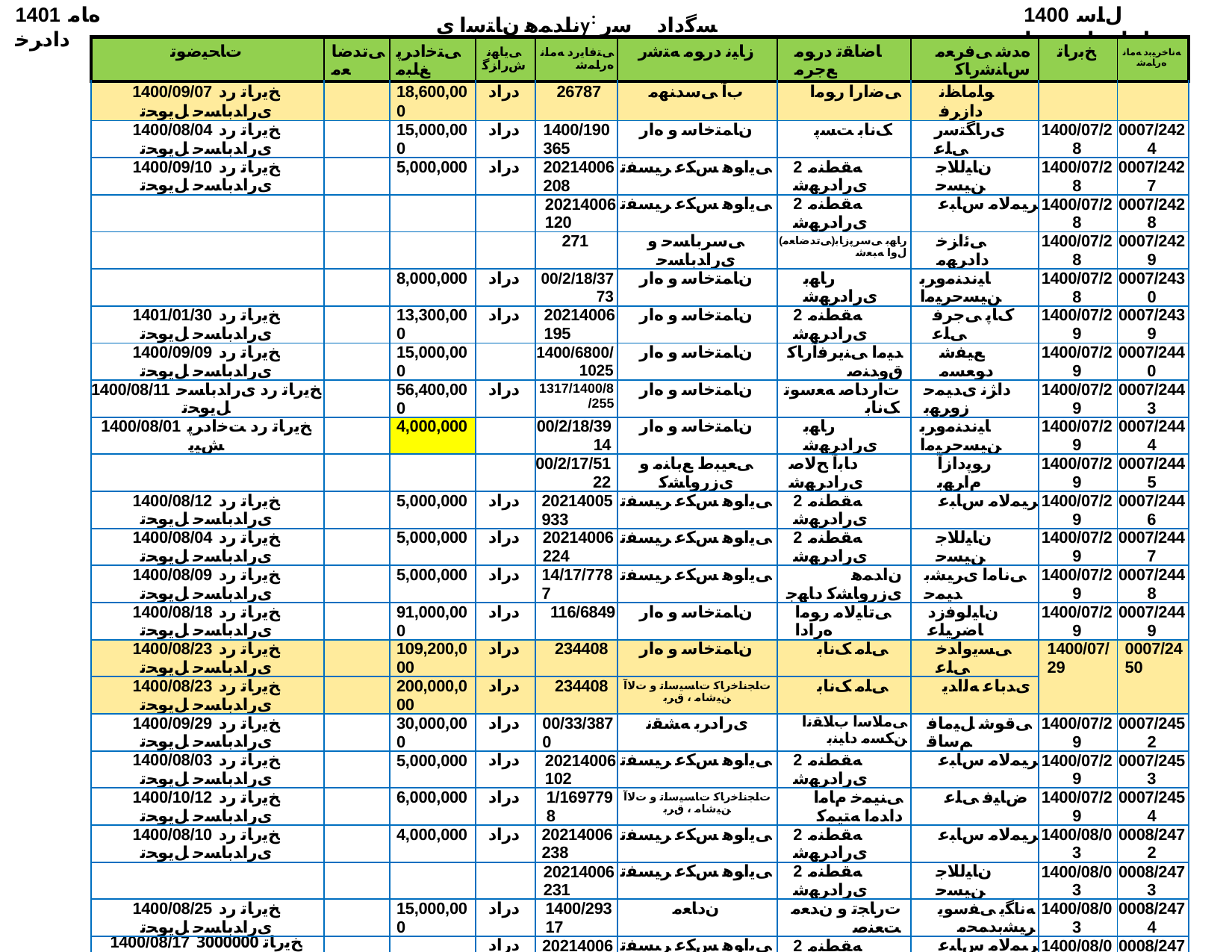

1401 ﻩﺎﻣ ﺩﺍﺩﺮﺧ
ناﺪﻤﻫ نﺎﺘﺳا یy: ﺴﮔداد  ﺳر نﺎﺳﺎﻨﺷرﺎ✓ نﻮﻧﺎ✓
1400 ﻝﺎﺳ ﺕﺎﻋﺎﺟﺭﺍ ﺖﺴﻴﻟ
| ﺕﺎﺤﻴﺿﻮﺗ | ﯽﺗﺪﺿﺎﻌﻣ | ﯽﺘﺧﺍﺩﺮﭘ ﻎﻠﺒﻣ | ﯽﻳﺎﻬﻧ ﺵﺭﺍﺰﮔ | ﯽﺘﻓﺎﻳﺭﺩ ﻪﻣﺎﻧ ﻩﺭﺎﻤﺷ | ﺯﺎﻴﻧ ﺩﺭﻮﻣ ﻪﺘﺷﺭ | ﺎﺿﺎﻘﺗ ﺩﺭﻮﻣ ﻊﺟﺮﻣ | ﻩﺪﺷ ﯽﻓﺮﻌﻣ ﺱﺎﻨﺷﺭﺎﮐ | ﺦﺑﺭﺎﺗ | ﻪﻧﺎﺧﺮﻴﺑﺩ ﻪﻣﺎﻧ ﻩﺭﺎﻤﺷ |
| --- | --- | --- | --- | --- | --- | --- | --- | --- | --- |
| 1400/09/07 ﺦﻳﺭﺎﺗ ﺭﺩ یﺭﺍﺪﺑﺎﺴﺣ ﻞﻳﻮﺤﺗ |  | 18,600,000 | ﺩﺭﺍﺩ | 26787 | ﺏﺁ ﯽﺳﺪﻨﻬﻣ | ﯽﺿﺍﺭﺍ ﺭﻮﻣﺍ | ﻮﻠﻣﺎﻈﻧ ﺩﺍﺯﺮﻓ |  |  |
| 1400/08/04 ﺦﻳﺭﺎﺗ ﺭﺩ یﺭﺍﺪﺑﺎﺴﺣ ﻞﻳﻮﺤﺗ |  | 15,000,000 | ﺩﺭﺍﺩ | 1400/190365 | ﻥﺎﻤﺘﺧﺎﺳ ﻭ ﻩﺍﺭ | ﮏﻧﺎﺑ ﺖﺴﭘ | یﺭﺎﮕﺘﺳﺭ ﯽﻠﻋ | 1400/07/28 | 0007/2424 |
| 1400/09/10 ﺦﻳﺭﺎﺗ ﺭﺩ یﺭﺍﺪﺑﺎﺴﺣ ﻞﻳﻮﺤﺗ |  | 5,000,000 | ﺩﺭﺍﺩ | 20214006208 | ﯽﻳﺍﻮﻫ ﺲﮑﻋ ﺮﻴﺴﻔﺗ | 2 ﻪﻘﻄﻨﻣ یﺭﺍﺩﺮﻬﺷ | ﻥﺎﻴﻟﻼﺟ ﻦﻴﺴﺣ | 1400/07/28 | 0007/2427 |
|  |  |  |  | 20214006120 | ﯽﻳﺍﻮﻫ ﺲﮑﻋ ﺮﻴﺴﻔﺗ | 2 ﻪﻘﻄﻨﻣ یﺭﺍﺩﺮﻬﺷ | ﺮﻴﻤﻟﺎﻣ ﺱﺎﺒﻋ | 1400/07/28 | 0007/2428 |
|  |  |  |  | 271 | ﯽﺳﺮﺑﺎﺴﺣ ﻭ یﺭﺍﺪﺑﺎﺴﺣ | (ﯽﺗﺪﺿﺎﻌﻣ)ﺭﺎﻬﺑ ﯽﺳﺮﭘﺯﺎﺑ ﻝﻭﺍ ﻪﺒﻌﺷ | ﯽﺋﺍﺰﺧ ﺩﺍﺩﺮﻬﻣ | 1400/07/28 | 0007/2429 |
|  |  | 8,000,000 | ﺩﺭﺍﺩ | 00/2/18/3773 | ﻥﺎﻤﺘﺧﺎﺳ ﻭ ﻩﺍﺭ | ﺭﺎﻬﺑ یﺭﺍﺩﺮﻬﺷ | ﺎﻴﻧﺪﻨﻣﻭﺮﺑ ﻦﻴﺴﺣﺮﻴﻣﺍ | 1400/07/28 | 0007/2430 |
| 1401/01/30 ﺦﻳﺭﺎﺗ ﺭﺩ یﺭﺍﺪﺑﺎﺴﺣ ﻞﻳﻮﺤﺗ |  | 13,300,000 | ﺩﺭﺍﺩ | 20214006195 | ﻥﺎﻤﺘﺧﺎﺳ ﻭ ﻩﺍﺭ | 2 ﻪﻘﻄﻨﻣ یﺭﺍﺩﺮﻬﺷ | کﺎﭘ ﯽﺟﺮﻓ ﯽﻠﻋ | 1400/07/29 | 0007/2439 |
| 1400/09/09 ﺦﻳﺭﺎﺗ ﺭﺩ یﺭﺍﺪﺑﺎﺴﺣ ﻞﻳﻮﺤﺗ |  | 15,000,000 |  | 1400/6800/1025 | ﻥﺎﻤﺘﺧﺎﺳ ﻭ ﻩﺍﺭ | ﺪﻴﻣﺍ ﯽﻨﻳﺮﻓﺁﺭﺎﮐ ﻕﻭﺪﻨﺻ | ﻊﻴﻔﺷ ﺩﻮﻌﺴﻣ | 1400/07/29 | 0007/2440 |
| 1400/08/11 ﺦﻳﺭﺎﺗ ﺭﺩ یﺭﺍﺪﺑﺎﺴﺣ ﻞﻳﻮﺤﺗ |  | 56,400,000 | ﺩﺭﺍﺩ | 1317/1400/8/255 | ﻥﺎﻤﺘﺧﺎﺳ ﻭ ﻩﺍﺭ | ﺕﺍﺭﺩﺎﺻ ﻪﻌﺳﻮﺗ ﮏﻧﺎﺑ | ﺩﺍﮋﻧ یﺪﻴﻤﺣ ﺯﻭﺮﻬﺑ | 1400/07/29 | 0007/2443 |
| 1400/08/01 ﺦﻳﺭﺎﺗ ﺭﺩ ﺖﺧﺍﺩﺮﭘ ﺶﻴﭘ |  | 4,000,000 |  | 00/2/18/3914 | ﻥﺎﻤﺘﺧﺎﺳ ﻭ ﻩﺍﺭ | ﺭﺎﻬﺑ یﺭﺍﺩﺮﻬﺷ | ﺎﻴﻧﺪﻨﻣﻭﺮﺑ ﻦﻴﺴﺣﺮﻴﻣﺍ | 1400/07/29 | 0007/2444 |
|  |  |  |  | 00/2/17/5122 | ﯽﻌﻴﺒﻁ ﻊﺑﺎﻨﻣ ﻭ یﺯﺭﻭﺎﺸﮐ | ﺩﺎﺑﺁ ﺢﻟﺎﺻ یﺭﺍﺩﺮﻬﺷ | ﺭﻮﭘﺩﺍﺯﺁ ﻡﺍﺮﻬﺑ | 1400/07/29 | 0007/2445 |
| 1400/08/12 ﺦﻳﺭﺎﺗ ﺭﺩ یﺭﺍﺪﺑﺎﺴﺣ ﻞﻳﻮﺤﺗ |  | 5,000,000 | ﺩﺭﺍﺩ | 20214005933 | ﯽﻳﺍﻮﻫ ﺲﮑﻋ ﺮﻴﺴﻔﺗ | 2 ﻪﻘﻄﻨﻣ یﺭﺍﺩﺮﻬﺷ | ﺮﻴﻤﻟﺎﻣ ﺱﺎﺒﻋ | 1400/07/29 | 0007/2446 |
| 1400/08/04 ﺦﻳﺭﺎﺗ ﺭﺩ یﺭﺍﺪﺑﺎﺴﺣ ﻞﻳﻮﺤﺗ |  | 5,000,000 | ﺩﺭﺍﺩ | 20214006224 | ﯽﻳﺍﻮﻫ ﺲﮑﻋ ﺮﻴﺴﻔﺗ | 2 ﻪﻘﻄﻨﻣ یﺭﺍﺩﺮﻬﺷ | ﻥﺎﻴﻟﻼﺟ ﻦﻴﺴﺣ | 1400/07/29 | 0007/2447 |
| 1400/08/09 ﺦﻳﺭﺎﺗ ﺭﺩ یﺭﺍﺪﺑﺎﺴﺣ ﻞﻳﻮﺤﺗ |  | 5,000,000 | ﺩﺭﺍﺩ | 14/17/7787 | ﯽﻳﺍﻮﻫ ﺲﮑﻋ ﺮﻴﺴﻔﺗ | ﻥﺍﺪﻤﻫ یﺯﺭﻭﺎﺸﮐ ﺩﺎﻬﺟ | ﯽﻧﺎﻣﺍ یﺮﻴﺸﺑ ﺪﻴﻤﺣ | 1400/07/29 | 0007/2448 |
| 1400/08/18 ﺦﻳﺭﺎﺗ ﺭﺩ یﺭﺍﺪﺑﺎﺴﺣ ﻞﻳﻮﺤﺗ |  | 91,000,000 | ﺩﺭﺍﺩ | 116/6849 | ﻥﺎﻤﺘﺧﺎﺳ ﻭ ﻩﺍﺭ | ﯽﺗﺎﻴﻟﺎﻣ ﺭﻮﻣﺍ ﻩﺭﺍﺩﺍ | ﻥﺎﻴﻟﻮﻓﺯﺩ ﺎﺿﺮﻴﻠﻋ | 1400/07/29 | 0007/2449 |
| 1400/08/23 ﺦﻳﺭﺎﺗ ﺭﺩ یﺭﺍﺪﺑﺎﺴﺣ ﻞﻳﻮﺤﺗ |  | 109,200,000 | ﺩﺭﺍﺩ | 234408 | ﻥﺎﻤﺘﺧﺎﺳ ﻭ ﻩﺍﺭ | ﯽﻠﻣ ﮏﻧﺎﺑ | ﯽﺴﻳﻭﺍﺪﺧ ﯽﻠﻋ | 1400/07/29 | 0007/2450 |
| 1400/08/23 ﺦﻳﺭﺎﺗ ﺭﺩ یﺭﺍﺪﺑﺎﺴﺣ ﻞﻳﻮﺤﺗ |  | 200,000,000 | ﺩﺭﺍﺩ | 234408 | ﺕﺎﺠﻧﺎﺧﺭﺎﮐ ﺕﺎﺴﻴﺳﺎﺗ ﻭ ﺕﻻﺁ ﻦﻴﺷﺎﻣ ، ﻕﺮﺑ | ﯽﻠﻣ ﮏﻧﺎﺑ | یﺪﺑﺎﻋ ﻪﻟﺍﺪﻳ |  |  |
| 1400/09/29 ﺦﻳﺭﺎﺗ ﺭﺩ یﺭﺍﺪﺑﺎﺴﺣ ﻞﻳﻮﺤﺗ |  | 30,000,000 | ﺩﺭﺍﺩ | 00/33/3870 | یﺭﺍﺩﺮﺑ ﻪﺸﻘﻧ | ﯽﻣﻼﺳﺍ ﺏﻼﻘﻧﺍ ﻦﮑﺴﻣ ﺩﺎﻴﻨﺑ | ﯽﻗﻮﺷ ﻞﻴﻣﺎﻓ ﻢﺳﺎﻗ | 1400/07/29 | 0007/2452 |
| 1400/08/03 ﺦﻳﺭﺎﺗ ﺭﺩ یﺭﺍﺪﺑﺎﺴﺣ ﻞﻳﻮﺤﺗ |  | 5,000,000 | ﺩﺭﺍﺩ | 20214006102 | ﯽﻳﺍﻮﻫ ﺲﮑﻋ ﺮﻴﺴﻔﺗ | 2 ﻪﻘﻄﻨﻣ یﺭﺍﺩﺮﻬﺷ | ﺮﻴﻤﻟﺎﻣ ﺱﺎﺒﻋ | 1400/07/29 | 0007/2453 |
| 1400/10/12 ﺦﻳﺭﺎﺗ ﺭﺩ یﺭﺍﺪﺑﺎﺴﺣ ﻞﻳﻮﺤﺗ |  | 6,000,000 | ﺩﺭﺍﺩ | 1/1697798 | ﺕﺎﺠﻧﺎﺧﺭﺎﮐ ﺕﺎﺴﻴﺳﺎﺗ ﻭ ﺕﻻﺁ ﻦﻴﺷﺎﻣ ، ﻕﺮﺑ | ﯽﻨﻴﻤﺧ ﻡﺎﻣﺍ ﺩﺍﺪﻣﺍ ﻪﺘﻴﻤﮐ | ﺽﺎﻴﻓ ﯽﻠﻋ | 1400/07/29 | 0007/2454 |
| 1400/08/10 ﺦﻳﺭﺎﺗ ﺭﺩ یﺭﺍﺪﺑﺎﺴﺣ ﻞﻳﻮﺤﺗ |  | 4,000,000 | ﺩﺭﺍﺩ | 20214006238 | ﯽﻳﺍﻮﻫ ﺲﮑﻋ ﺮﻴﺴﻔﺗ | 2 ﻪﻘﻄﻨﻣ یﺭﺍﺩﺮﻬﺷ | ﺮﻴﻤﻟﺎﻣ ﺱﺎﺒﻋ | 1400/08/03 | 0008/2472 |
|  |  |  |  | 20214006231 | ﯽﻳﺍﻮﻫ ﺲﮑﻋ ﺮﻴﺴﻔﺗ | 2 ﻪﻘﻄﻨﻣ یﺭﺍﺩﺮﻬﺷ | ﻥﺎﻴﻟﻼﺟ ﻦﻴﺴﺣ | 1400/08/03 | 0008/2473 |
| 1400/08/25 ﺦﻳﺭﺎﺗ ﺭﺩ یﺭﺍﺪﺑﺎﺴﺣ ﻞﻳﻮﺤﺗ |  | 15,000,000 | ﺩﺭﺍﺩ | 1400/29317 | ﻥﺩﺎﻌﻣ | ﺕﺭﺎﺠﺗ ﻭ ﻥﺪﻌﻣ ﺖﻌﻨﺻ | ﻪﻧﺎﮕﻳ ﯽﻔﺳﻮﻳ ﺮﻴﺸﺑﺪﻤﺤﻣ | 1400/08/03 | 0008/2474 |
| 1400/08/17 ﺦﻳﺭﺎﺗ 3000000 ﺩﺍﺩﺮﺘﺳﺍ-ﻥﺎﮕﻳﺍﺭ |  |  | ﺩﺭﺍﺩ | 20214006274 | ﯽﻳﺍﻮﻫ ﺲﮑﻋ ﺮﻴﺴﻔﺗ | 2 ﻪﻘﻄﻨﻣ یﺭﺍﺩﺮﻬﺷ | ﺮﻴﻤﻟﺎﻣ ﺱﺎﺒﻋ | 1400/08/03 | 0008/2475 |
|  |  |  |  | 1400000514 | ﯽﻠﺧﺍﺩ ﺕﺎﻨﻴﺋﺰﺗ ﻭ یﺭﺎﻤﻌﻣ | ﻥﺍﺪﻤﻫ ﯽﺘﻣﻮﮑﺣ ﺕﺍﺮﻳﺰﻌﺗ یﻭﺪﺑ ﺕﺎﻴﻫ | یﺪﻴﺠﻣ ﮓﻧﺮﻬﺑ | 1400/08/03 | 0008/2476 |
|  |  |  |  | 1400000514 | ﯽﻠﺧﺍﺩ ﺕﺎﻨﻴﺋﺰﺗ ﻭ یﺭﺎﻤﻌﻣ | ﻥﺍﺪﻤﻫ ﯽﺘﻣﻮﮑﺣ ﺕﺍﺮﻳﺰﻌﺗ یﻭﺪﺑ ﺕﺎﻴﻫ | ﯽﺷﻭﺎﻴﺳ ﺎﺿﺮﻴﻠﻋ |  |  |
|  |  |  |  | 1400000514 | ﯽﻠﺧﺍﺩ ﺕﺎﻨﻴﺋﺰﺗ ﻭ یﺭﺎﻤﻌﻣ | ﻥﺍﺪﻤﻫ ﯽﺘﻣﻮﮑﺣ ﺕﺍﺮﻳﺰﻌﺗ یﻭﺪﺑ ﺕﺎﻴﻫ | ﻩﺎﻨﭘ یﺭﺎﺼﻧﺍ یﺪﻬﻣﺪﻤﺤﻣ |  |  |
| 1400/08/25 ﺦﻳﺭﺎﺗ ﺭﺩ یﺭﺍﺪﺑﺎﺴﺣ ﻞﻳﻮﺤﺗ |  | 4,000,000 | ﺩﺭﺍﺩ | 739/00/17/13543 | ﻥﺎﻤﺘﺧﺎﺳ ﻭ ﻩﺍﺭ | ﻥﺍﺪﻤﻫ ﯽﺘﺴﻳﺰﻬﺑ ﻞﮐ ﻩﺭﺍﺩﺍ | یﺭﻮﺳ ﺎﺿﺮﻣﻼﻏ | 1400/08/03 | 0008/2477 |
| 1400/11/12 ﺦﻳﺭﺎﺗ ﺭﺩ یﺭﺍﺪﺑﺎﺴﺣ ﻞﻳﻮﺤﺗ |  | 21,837,000 | ﺩﺭﺍﺩ | 8/5714 | ﯽﺳﺮﺑﺎﺴﺣ ﻭ یﺭﺍﺪﺑﺎﺴﺣ | ﻥﺍﺪﻤﻫ ﻥﺎﺘﺳﺮﻬﺷ ﻩﺎﻓﺭ ﻭ ﺭﺎﮐ ﻭ ﻥﻭﺎﻌﺗ ﻩﺭﺍﺩﺍ | ﻥﺎﻳﺭﻮﻧ ﺪﻴﻌﺳ | 1400/08/03 | 0008/2478 |
| 1400/10/26 ﺦﻳﺭﺎﺗ ﺭﺩ یﺭﺍﺪﺑﺎﺴﺣ ﻞﻳﻮﺤﺗ |  | 5,000,000 | ﺩﺭﺍﺩ | 6177 | ﯽﻳﺍﻮﻫ ﺲﮑﻋ ﺮﻴﺴﻔﺗ | ﺮﻳﻼﻣ یﺯﺭﻭﺎﺸﮐ ﺩﺎﻬﺟ | ﺮﻬﻣﺩﺍﺭ ﺵﻮﻳﺭﺍﺩ | 1400/08/03 | 0008/2480 |
| 1400/08/12 ﺦﻳﺭﺎﺗ ﺭﺩ یﺭﺍﺪﺑﺎﺴﺣ ﻞﻳﻮﺤﺗ |  | 5,000,000 | ﺩﺭﺍﺩ | 20214006281 | ﯽﻳﺍﻮﻫ ﺲﮑﻋ ﺮﻴﺴﻔﺗ | 2 ﻪﻘﻄﻨﻣ یﺭﺍﺩﺮﻬﺷ | ﺮﻴﻤﻟﺎﻣ ﺱﺎﺒﻋ | 1400/08/04 | 0008/2487 |
|  |  |  |  | 980390 | ﯽﻌﻴﺒﻁ ﻊﺑﺎﻨﻣ ﻭ یﺯﺭﻭﺎﺸﮐ | (ﯽﺗﺪﺿﺎﻌﻣ)ﺩﺎﺑﺁﺪﺳﺍ یﺍﺮﺳﺩﺍﺩ یﺭﺎﻳﺩﺍﺩ ﻡﻭﺩ ﻪﺒﻌﺷ | یﺯﺎﺒﻬﺷ ﺪﻴﻤﺣ | 1400/08/04 | 0008/2488 |
| 1400/08/16 ﺦﻳﺭﺎﺗ ﺭﺩ یﺭﺍﺪﺑﺎﺴﺣ ﻞﻳﻮﺤﺗ |  | 5,000,000 | ﺩﺭﺍﺩ | 33/589 | ﯽﻳﺍﻮﻫ ﺲﮑﻋ ﺮﻴﺴﻔﺗ | ﻥﺍﺪﻤﻫ ﺖﺷﺩ ﺎﻨﻴﺳ ﺖﮐﺮﺷ | یﺪﻤﺤﻣ ﺝﺮﻳﺍ | 1400/08/04 | 0008/2489 |
| 1400/08/29 ﺦﻳﺭﺎﺗ ﺭﺩ یﺭﺍﺪﺑﺎﺴﺣ ﻞﻳﻮﺤﺗ |  | 10,000,000 | ﺩﺭﺍﺩ | 00/2/01/1586 | ﻪﻴﻠﻘﻧ ﻂﺋﺎﺳﻭ | ﻥﺎﻴﮔ یﺭﺍﺩﺮﻬﺷ | ﻥﺍﺮﺑﺎﺻ ﺮﺒﮐﺍ | 1400/08/04 | 0008/2490 |
| 1400/10/21 ﺦﻳﺭﺎﺗ ﺭﺩ یﺭﺍﺪﺑﺎﺴﺣ ﻞﻳﻮﺤﺗ |  | 10,000,000 |  | 220/27117 | ﯽﻌﻴﺒﻁ ﻊﺑﺎﻨﻣ ﻭ یﺯﺭﻭﺎﺸﮐ | ﯽﺿﺍﺭﺍ ﺭﻮﻣﺍ | ﯽﺑﺍﺮﻬﻣ ﺭﺪﻴﺣ ﯽﻠﻋ | 1400/08/04 | 0008/2491 |
| ﺪﺷ ﻞﺴﻨﮐ |  |  |  | 8/1880 | ﯽﺳﺮﺑﺎﺴﺣ ﻭ یﺭﺍﺪﺑﺎﺴﺣ | ﻥﺍﺪﻤﻫ ﻥﺎﺘﺳﺮﻬﺷ ﻩﺎﻓﺭ ﻭ ﺭﺎﮐ ﻭ ﻥﻭﺎﻌﺗ ﻩﺭﺍﺩﺍ | ﯽﻟﻮﺳﺭ ﺏﻮﻳﺍ | 1400/08/05 | 0008/2513 |
| ﺪﺷ ﻞﺴﻨﮐ |  |  |  | 8/1880 | ﯽﺳﺮﺑﺎﺴﺣ ﻭ یﺭﺍﺪﺑﺎﺴﺣ | ﻥﺍﺪﻤﻫ ﻥﺎﺘﺳﺮﻬﺷ ﻩﺎﻓﺭ ﻭ ﺭﺎﮐ ﻭ ﻥﻭﺎﻌﺗ ﻩﺭﺍﺩﺍ | یﺪﻤﺤﻣ ﯽﻟﻭ ﺎﺿﺭﺪﻴﻤﺣ |  |  |
| ﺪﺷ ﻞﺴﻨﮐ |  |  |  | 8/1880 | ﯽﺳﺮﺑﺎﺴﺣ ﻭ یﺭﺍﺪﺑﺎﺴﺣ | ﻥﺍﺪﻤﻫ ﻥﺎﺘﺳﺮﻬﺷ ﻩﺎﻓﺭ ﻭ ﺭﺎﮐ ﻭ ﻥﻭﺎﻌﺗ ﻩﺭﺍﺩﺍ | ﯽﺒﻳﺎﻧ ﯽﻠﻋﺮﻴﻣﺍ |  |  |